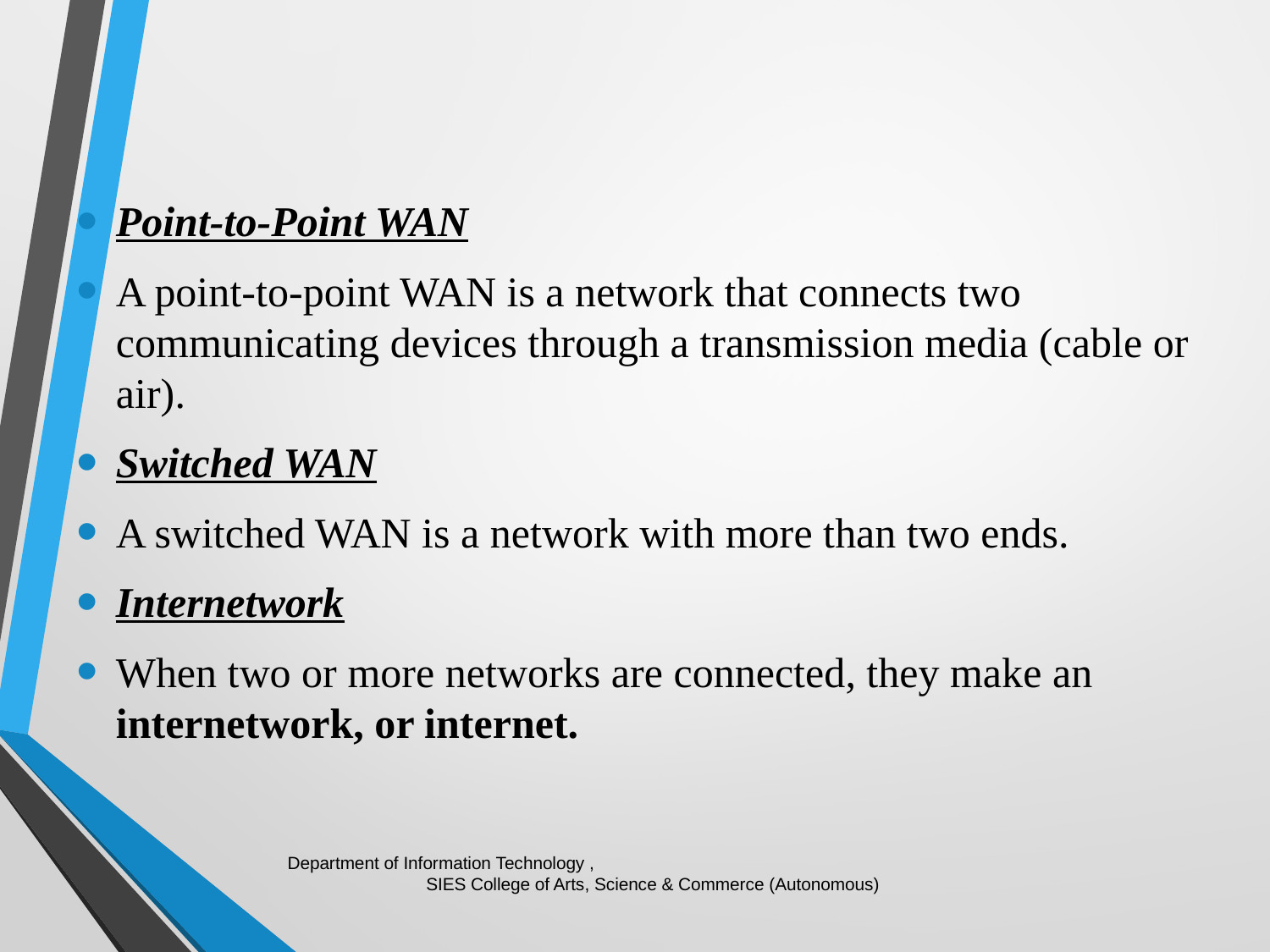

Point-to-Point WAN
A point-to-point WAN is a network that connects two communicating devices through a transmission media (cable or air).
Switched WAN
A switched WAN is a network with more than two ends.
Internetwork
When two or more networks are connected, they make an internetwork, or internet.
Department of Information Technology ,                                                                                        SIES College of Arts, Science & Commerce (Autonomous)